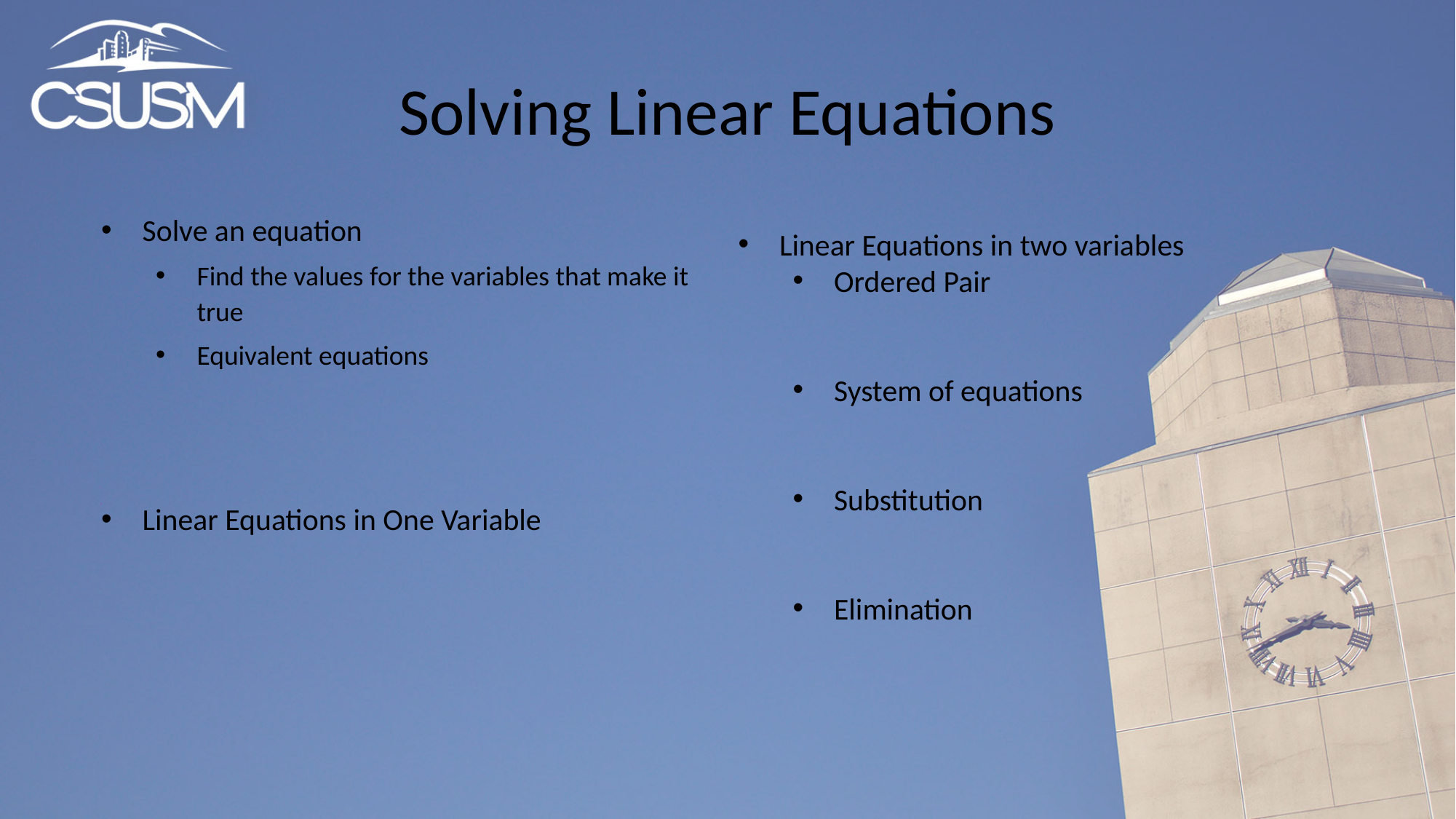

# Solving Linear Equations
Solve an equation
Find the values for the variables that make it true
Equivalent equations

Linear Equations in One Variable

Linear Equations in two variables
Ordered Pair

System of equations

Substitution

Elimination